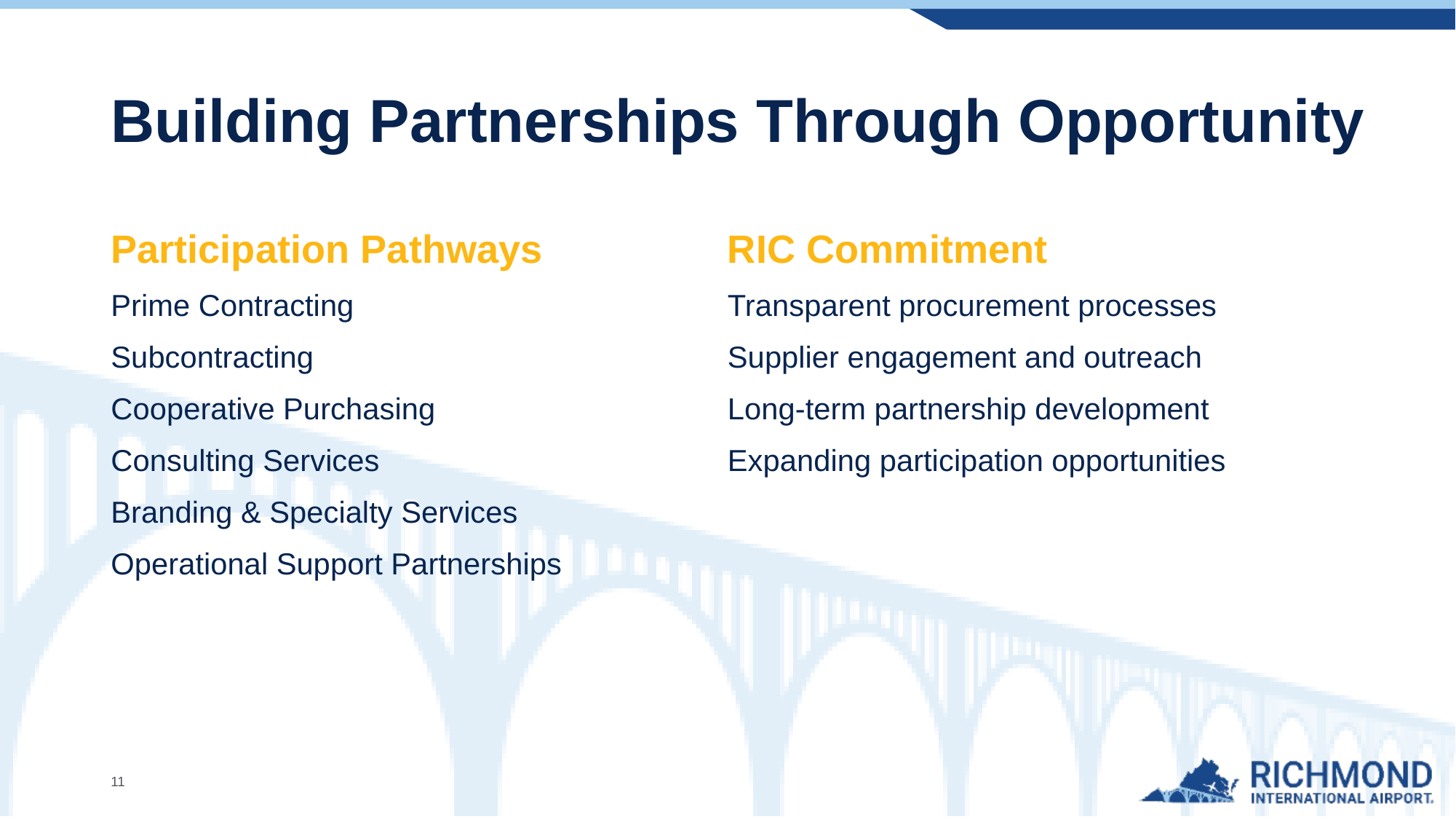

# Building Partnerships Through Opportunity
Participation Pathways
Prime Contracting
Subcontracting
Cooperative Purchasing
Consulting Services
Branding & Specialty Services
Operational Support Partnerships

RIC Commitment
Transparent procurement processes
Supplier engagement and outreach
Long-term partnership development
Expanding participation opportunities
11